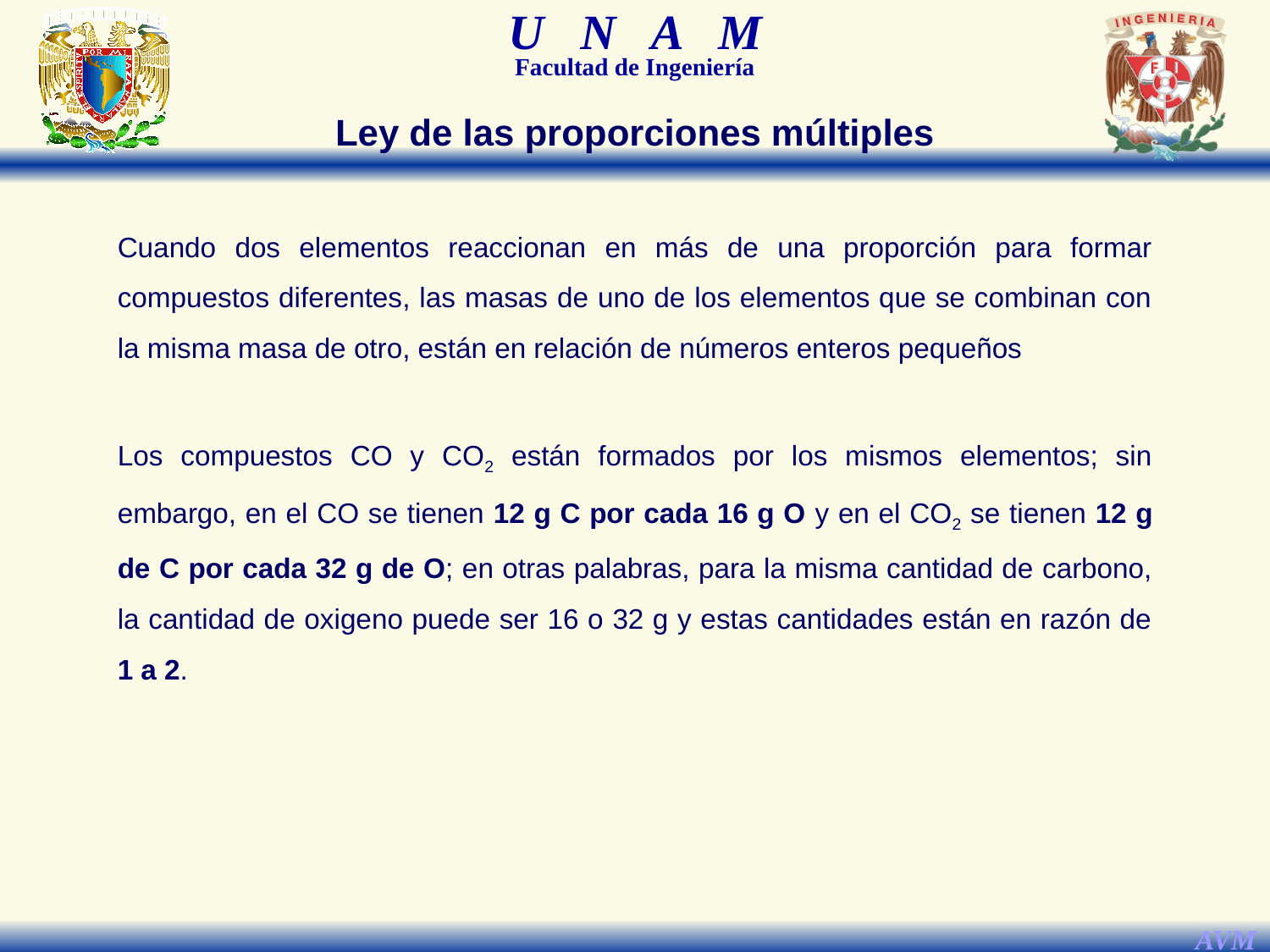

Ley de las proporciones múltiples
Cuando dos elementos reaccionan en más de una proporción para formar compuestos diferentes, las masas de uno de los elementos que se combinan con la misma masa de otro, están en relación de números enteros pequeños
Los compuestos CO y CO2 están formados por los mismos elementos; sin embargo, en el CO se tienen 12 g C por cada 16 g O y en el CO2 se tienen 12 g de C por cada 32 g de O; en otras palabras, para la misma cantidad de carbono, la cantidad de oxigeno puede ser 16 o 32 g y estas cantidades están en razón de 1 a 2.